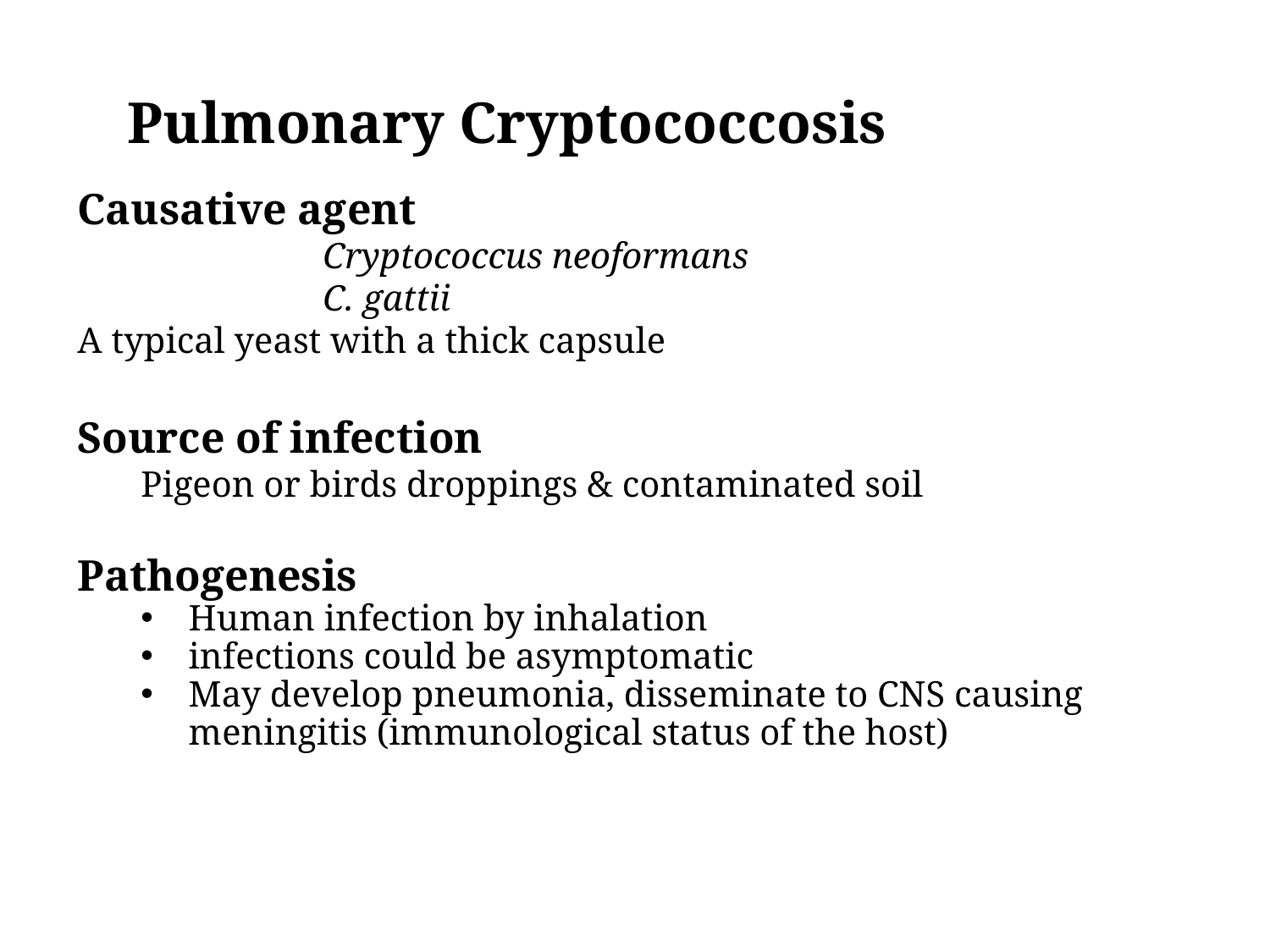

Pulmonary Cryptococcosis
Causative agent
             Cryptococcus neoformans
             C. gattii
A typical yeast with a thick capsule

Source of infection
Pigeon or birds droppings & contaminated soil

Pathogenesis
Human infection by inhalation
infections could be asymptomatic
May develop pneumonia, disseminate to CNS causing meningitis (immunological status of the host)